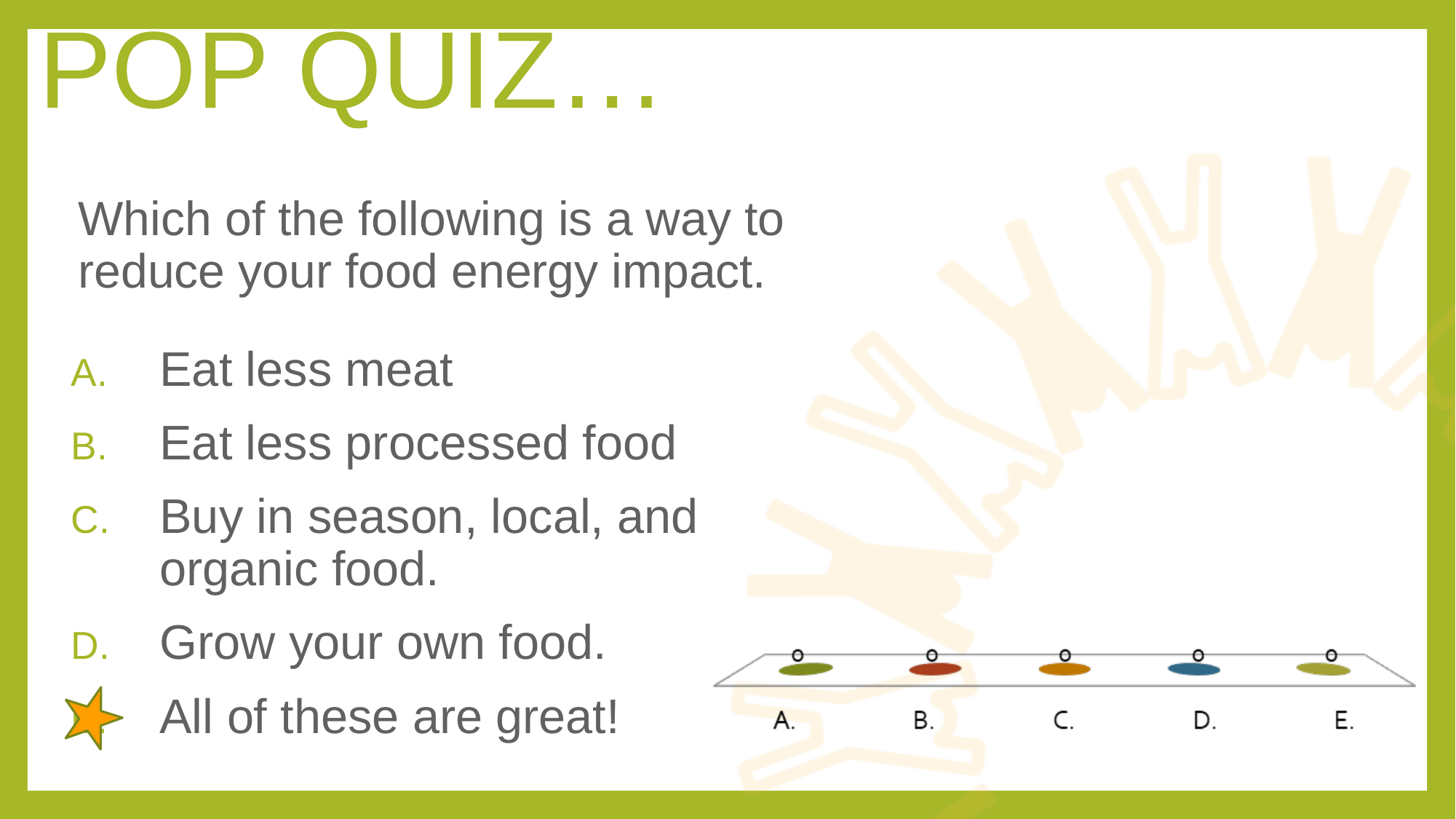

pop quiz…

# Which of the following is a way to reduce your food energy impact.

Eat less meat
Eat less processed food
Buy in season, local, and organic food.
Grow your own food.
All of these are great!